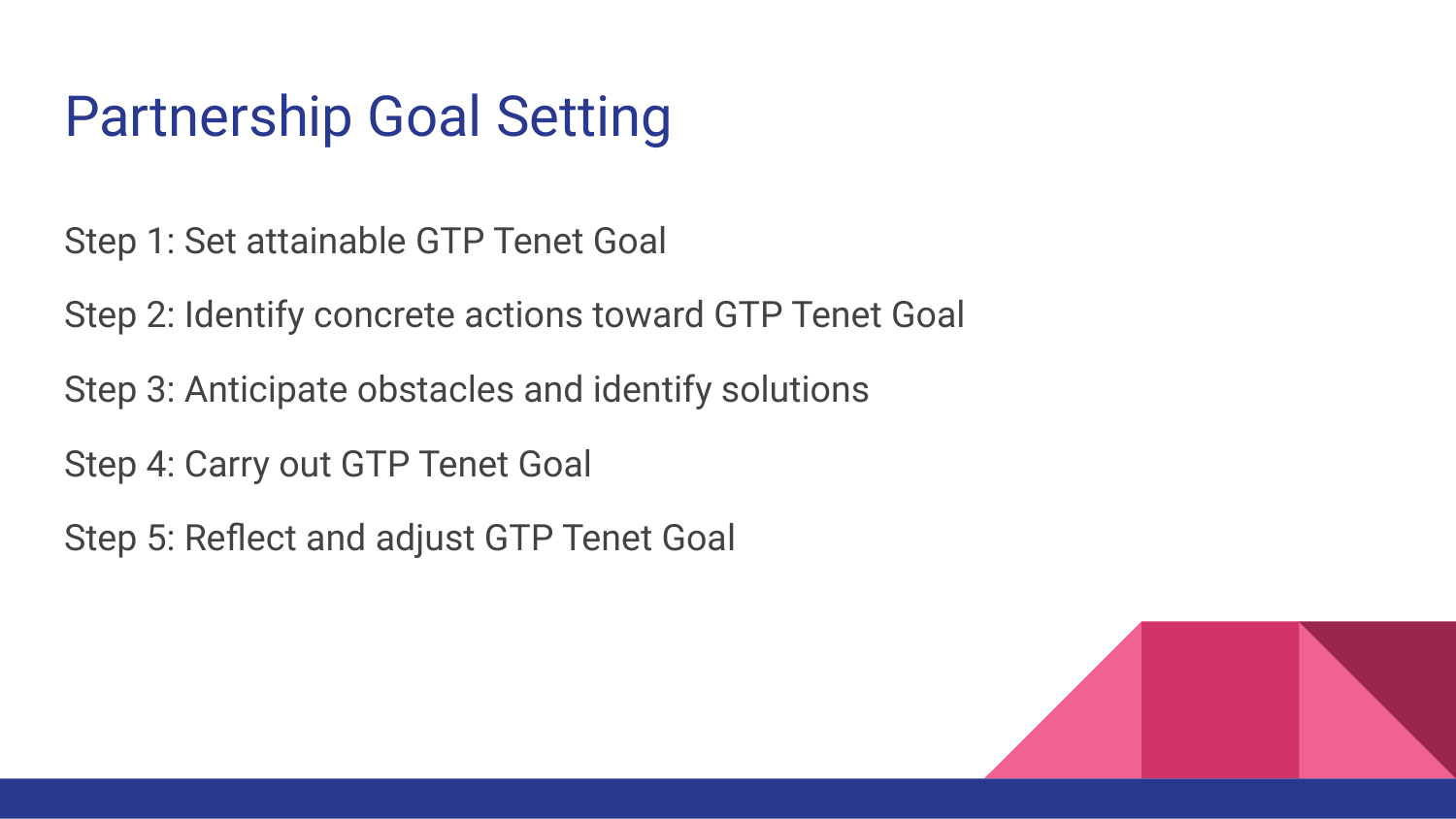

# Partnership Goal Setting
Step 1: Set attainable GTP Tenet Goal
Step 2: Identify concrete actions toward GTP Tenet Goal
Step 3: Anticipate obstacles and identify solutions
Step 4: Carry out GTP Tenet Goal
Step 5: Reflect and adjust GTP Tenet Goal